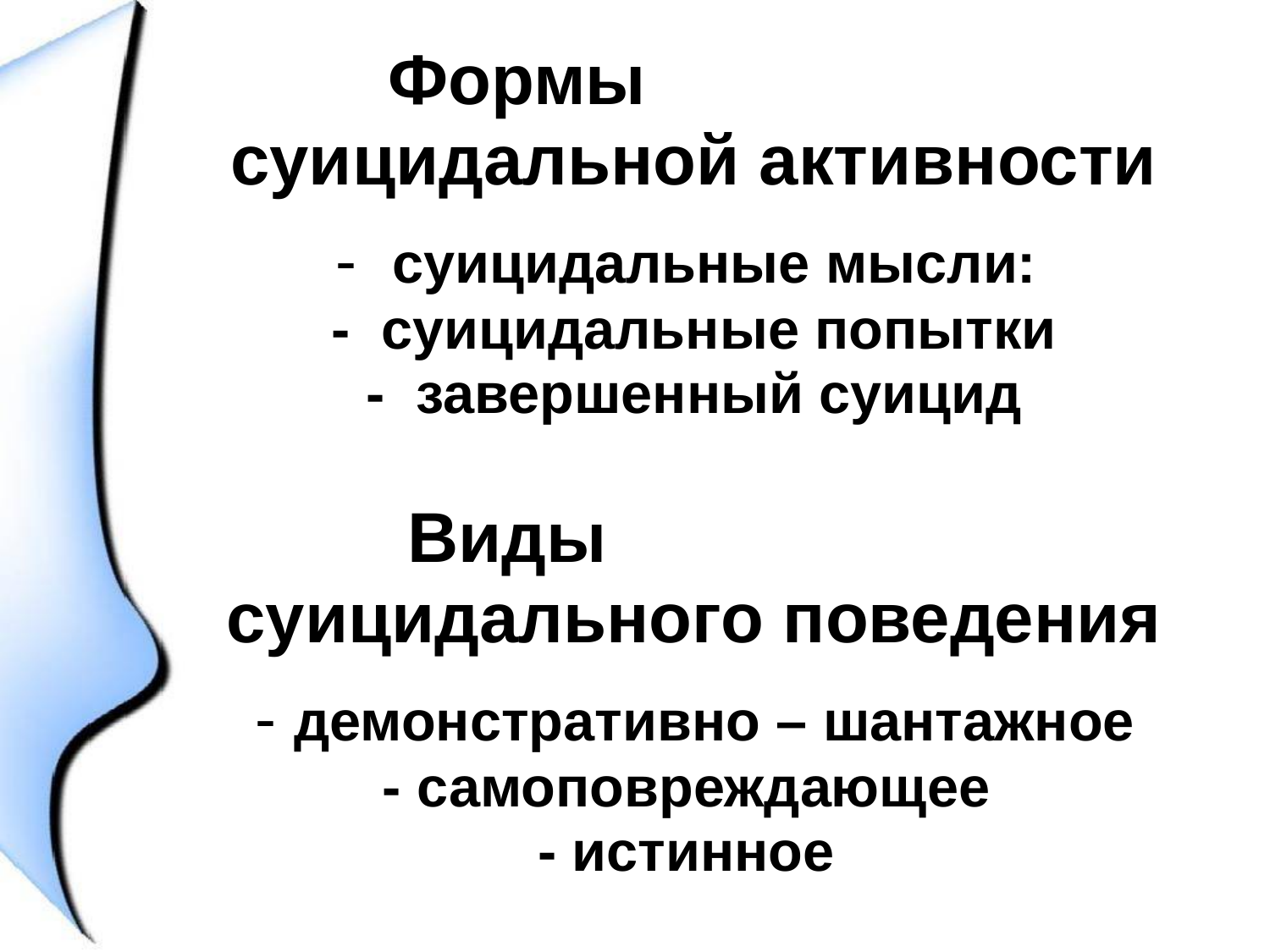

# Формы                   суицидальной активности -  суицидальные мысли: -  суицидальные попытки -  завершенный суицид Виды                    суицидального поведения - демонстративно – шантажное - самоповреждающее - истинное